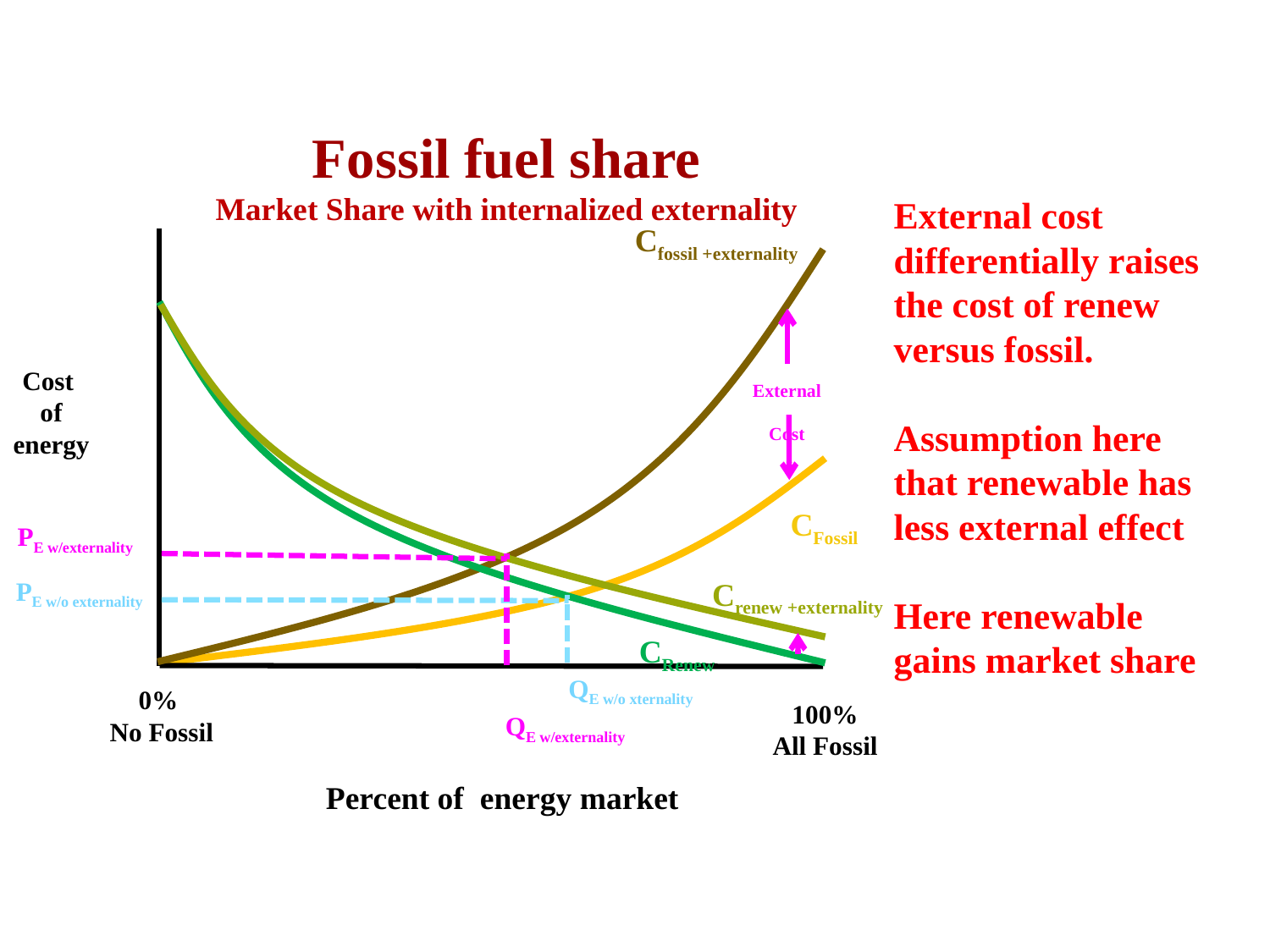

Fossil fuel share
Market Share with internalized externality
External cost differentially raises the cost of renew versus fossil.

Assumption here that renewable has less external effect

Here renewable gains market share

Cfossil +externality

External
Cost
Cost
of energy

CFossil
PE w/externality
Crenew +externality
PE w/o externality
CRenew
QE w/o xternality
0%
No Fossil
100%
All Fossil
QE w/externality
Percent of  energy market